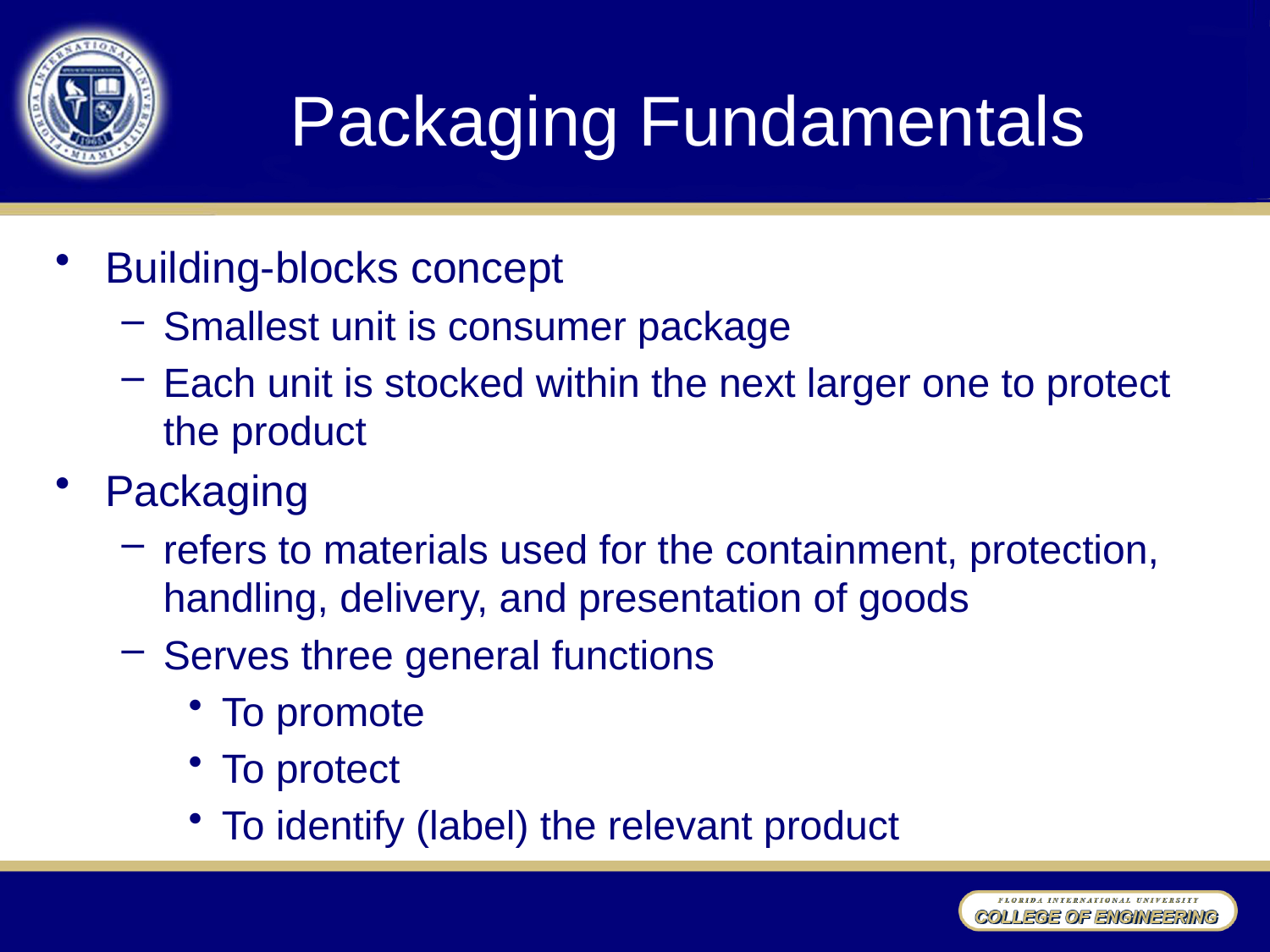

# Packaging Fundamentals
Building-blocks concept
Smallest unit is consumer package
Each unit is stocked within the next larger one to protect the product
Packaging
refers to materials used for the containment, protection, handling, delivery, and presentation of goods
Serves three general functions
To promote
To protect
To identify (label) the relevant product